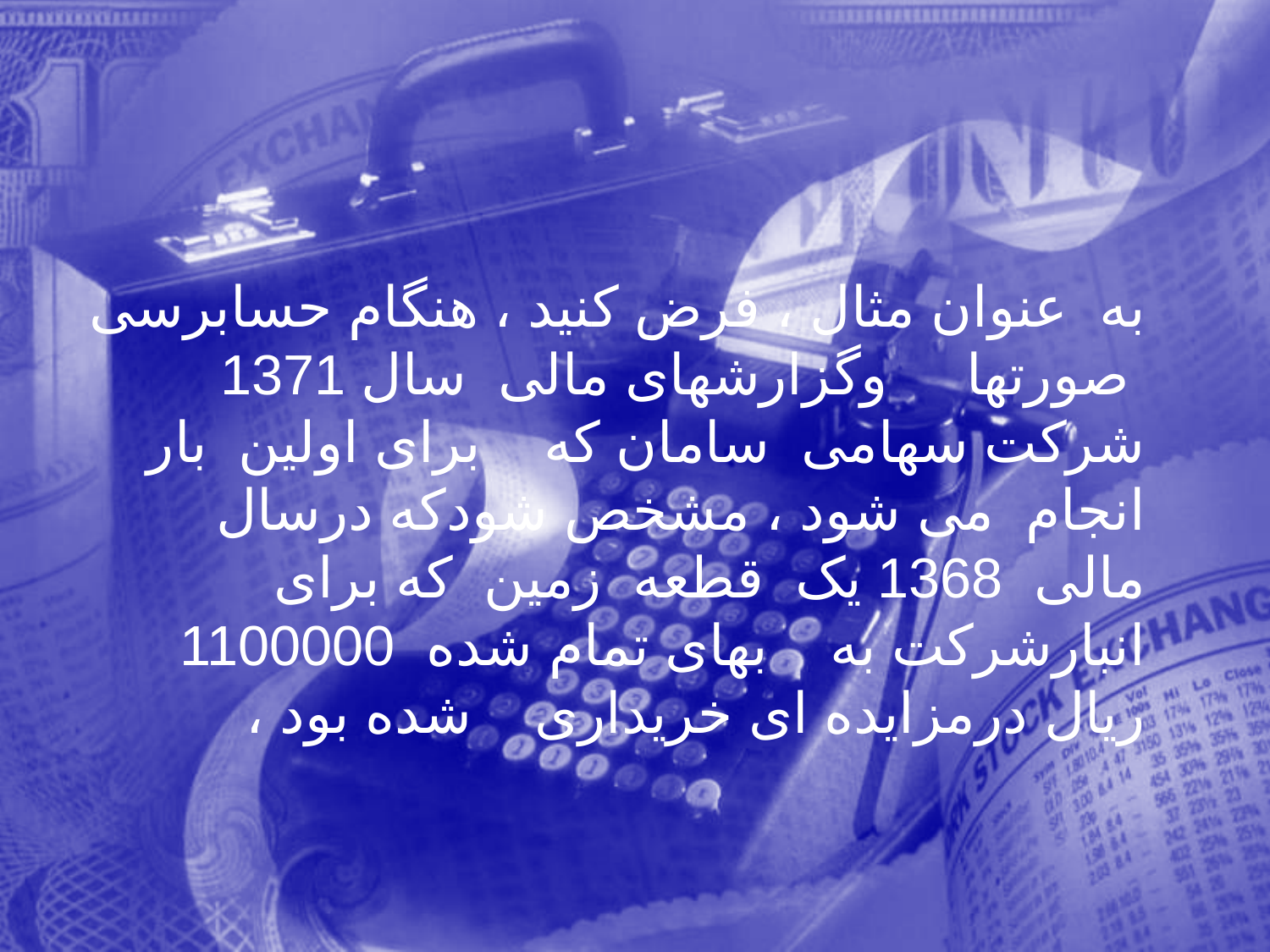

به  عنوان مثال ، فرض کنيد ، هنگام حسابرسی  صورتها     وگزارشهای مالی  سال 1371 شرکت سهامی  سامان که    برای اولين  بار انجام  می شود ، مشخص شودکه درسال    مالی  1368 يک  قطعه  زمين  که برای انبارشرکت به    بهای تمام شده  1100000 ريال درمزايده ای خريداری    شده بود ،
353